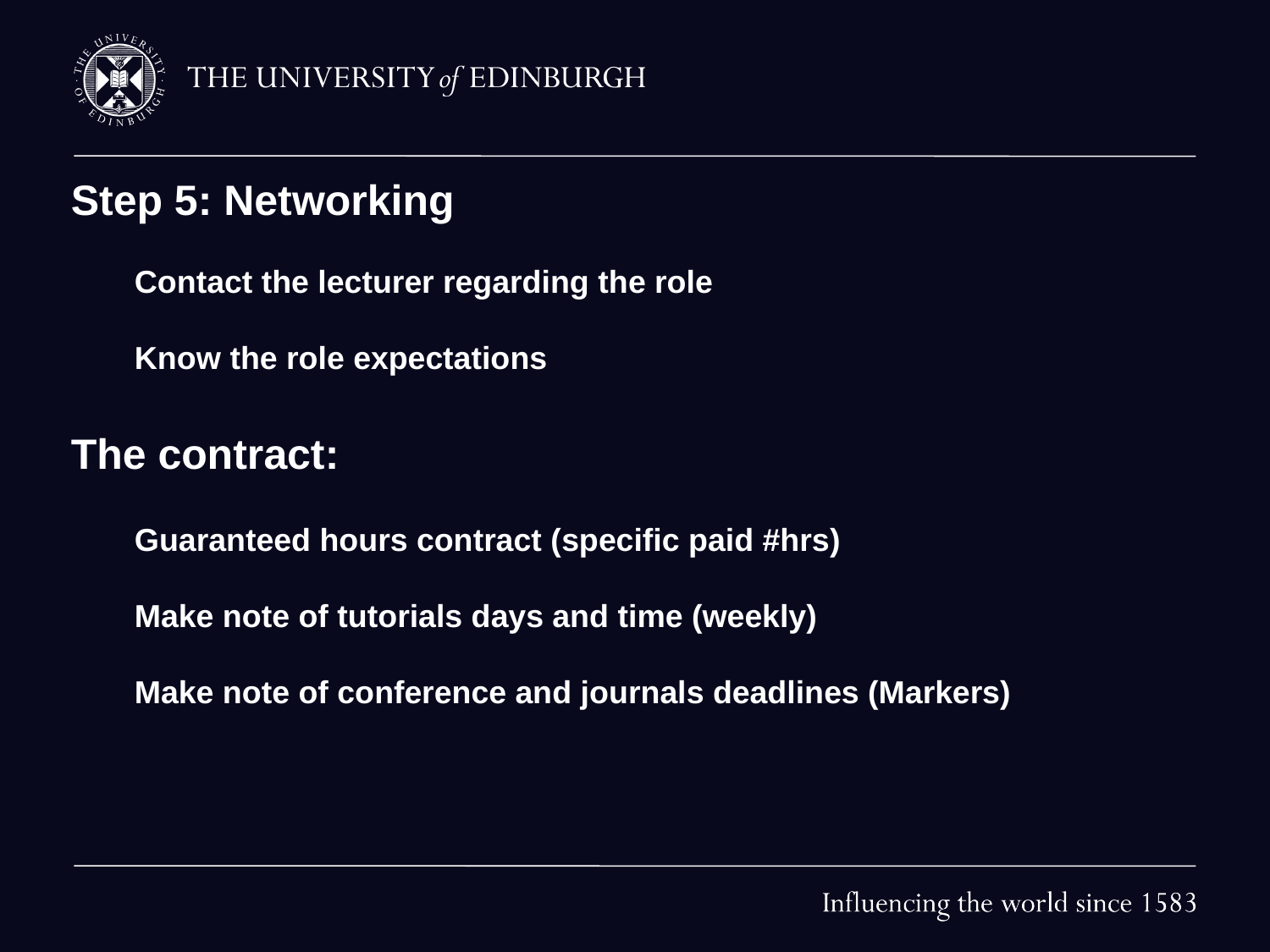

# Step 5: Networking

Contact the lecturer regarding the role

Know the role expectations

The contract:

Guaranteed hours contract (specific paid #hrs)

Make note of tutorials days and time (weekly)

Make note of conference and journals deadlines (Markers)